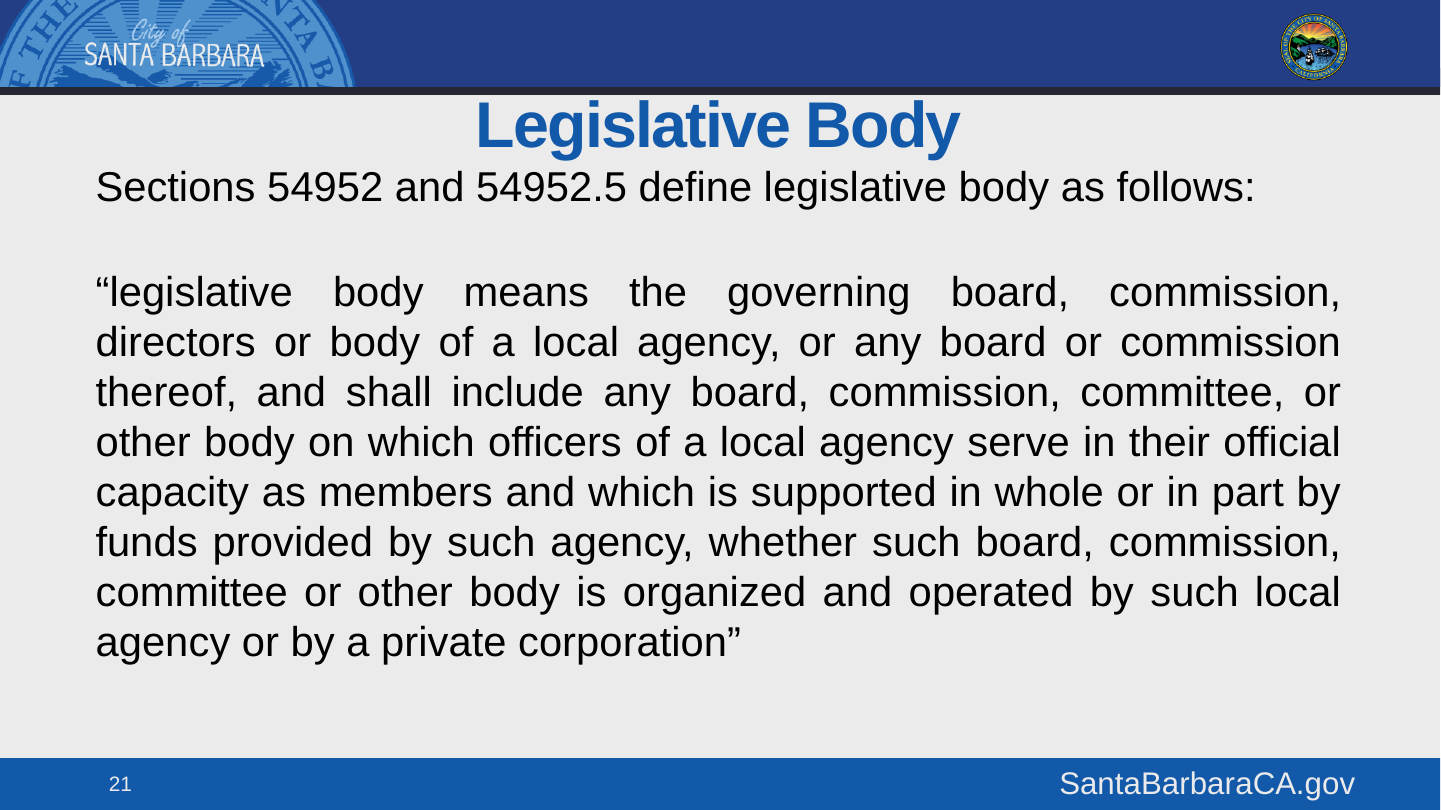

# Legislative Body
Sections 54952 and 54952.5 define legislative body as follows:

“legislative body means the governing board, commission, directors or body of a local agency, or any board or commission thereof, and shall include any board, commission, committee, or other body on which officers of a local agency serve in their official capacity as members and which is supported in whole or in part by funds provided by such agency, whether such board, commission, committee or other body is organized and operated by such local agency or by a private corporation”

21